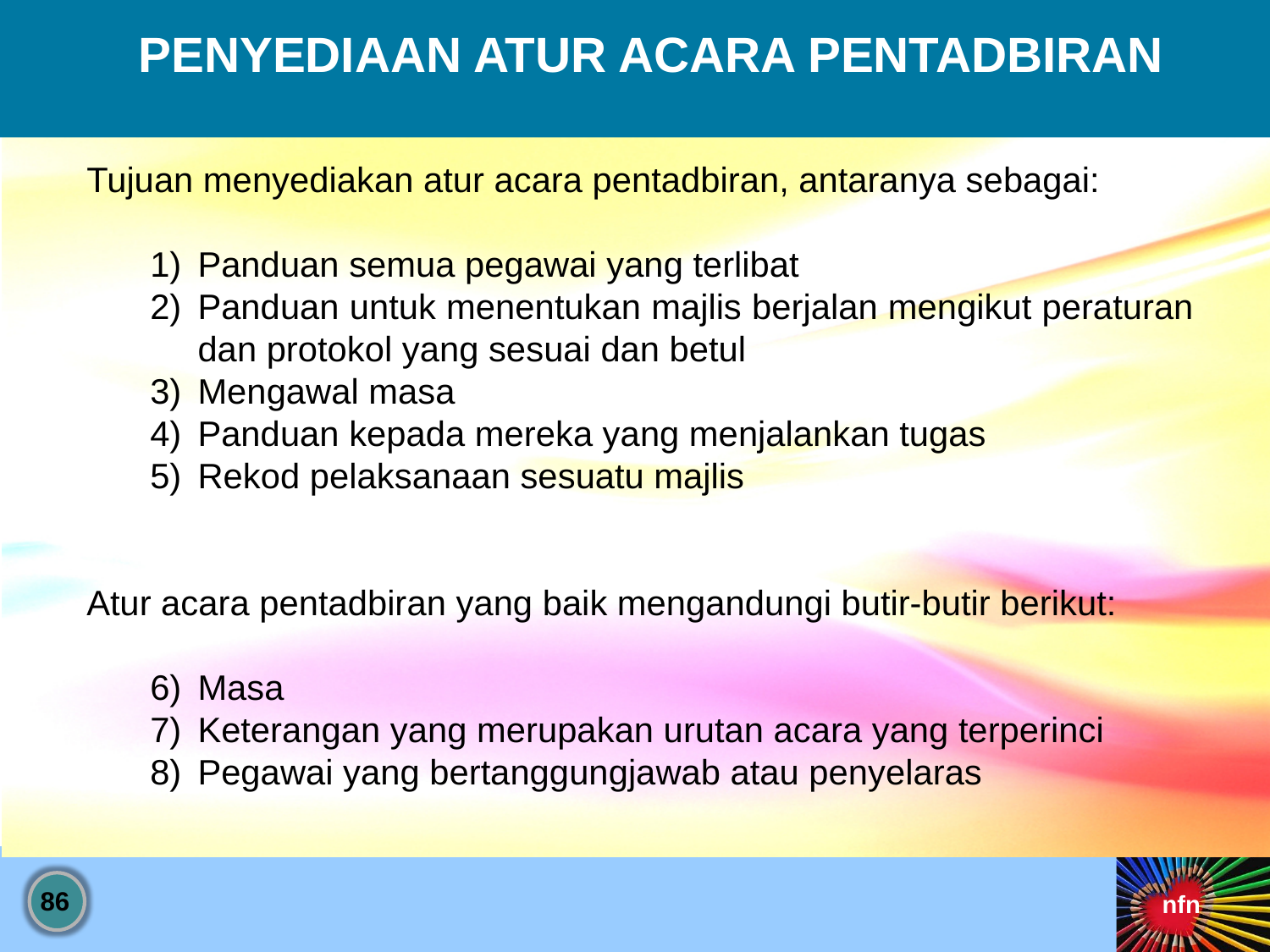

PENYEDIAAN ATUR ACARA PENTADBIRAN
Tujuan menyediakan atur acara pentadbiran, antaranya sebagai:

Panduan semua pegawai yang terlibat
Panduan untuk menentukan majlis berjalan mengikut peraturan dan protokol yang sesuai dan betul
Mengawal masa
Panduan kepada mereka yang menjalankan tugas
Rekod pelaksanaan sesuatu majlis

Atur acara pentadbiran yang baik mengandungi butir-butir berikut:

Masa
Keterangan yang merupakan urutan acara yang terperinci
Pegawai yang bertanggungjawab atau penyelaras